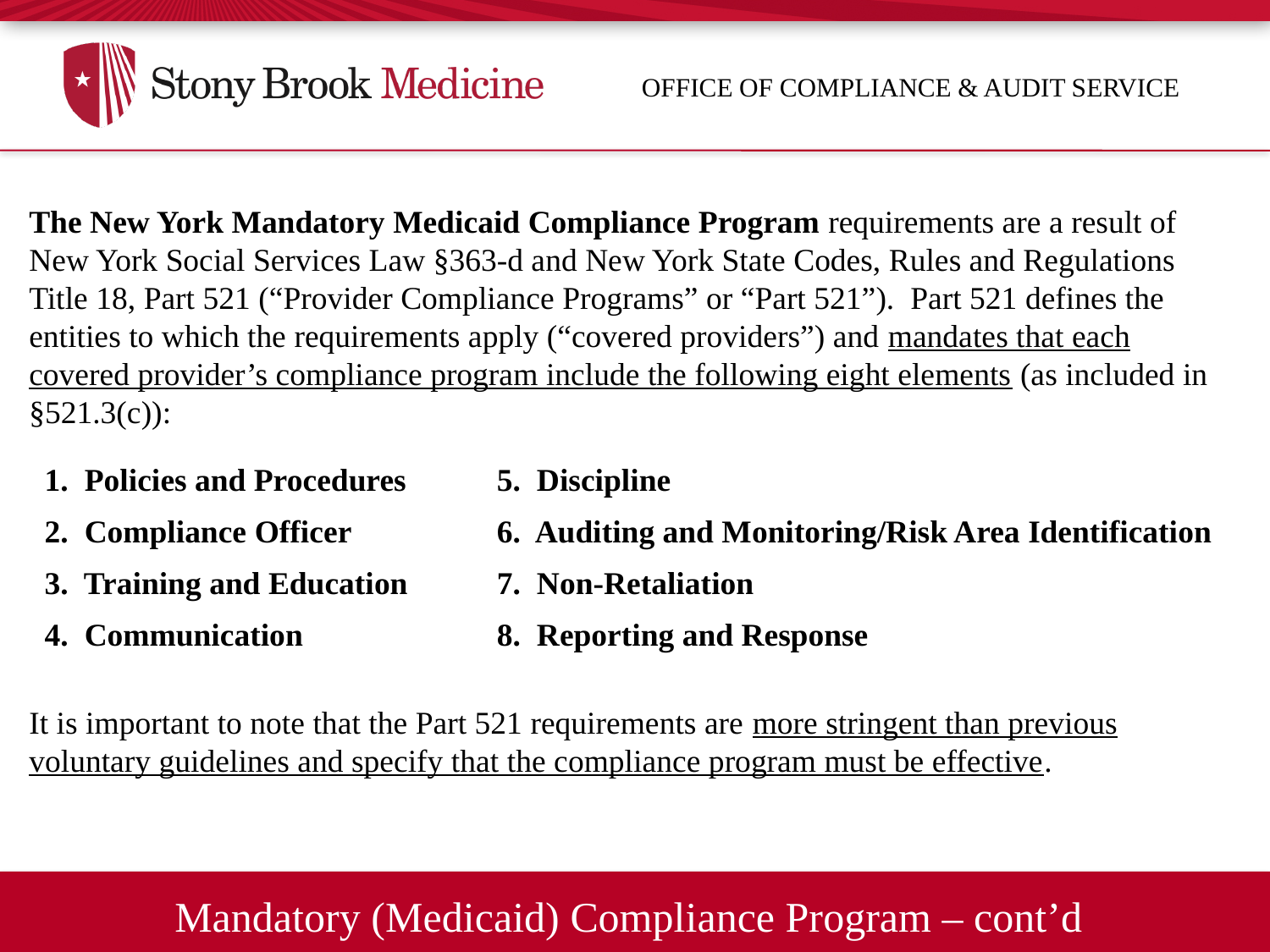

Office of compliance & audit service

The New York Mandatory Medicaid Compliance Program requirements are a result of New York Social Services Law §363-d and New York State Codes, Rules and Regulations Title 18, Part 521 (“Provider Compliance Programs” or “Part 521”).  Part 521 defines the entities to which the requirements apply (“covered providers”) and mandates that each covered provider’s compliance program include the following eight elements (as included in §521.3(c)):

It is important to note that the Part 521 requirements are more stringent than previous voluntary guidelines and specify that the compliance program must be effective.

| 1. Policies and Procedures | 5. Discipline |
| --- | --- |
| 2. Compliance Officer | 6. Auditing and Monitoring/Risk Area Identification |
| 3. Training and Education | 7. Non-Retaliation |
| 4. Communication | 8. Reporting and Response |
Mandatory (Medicaid) Compliance Program – cont’d